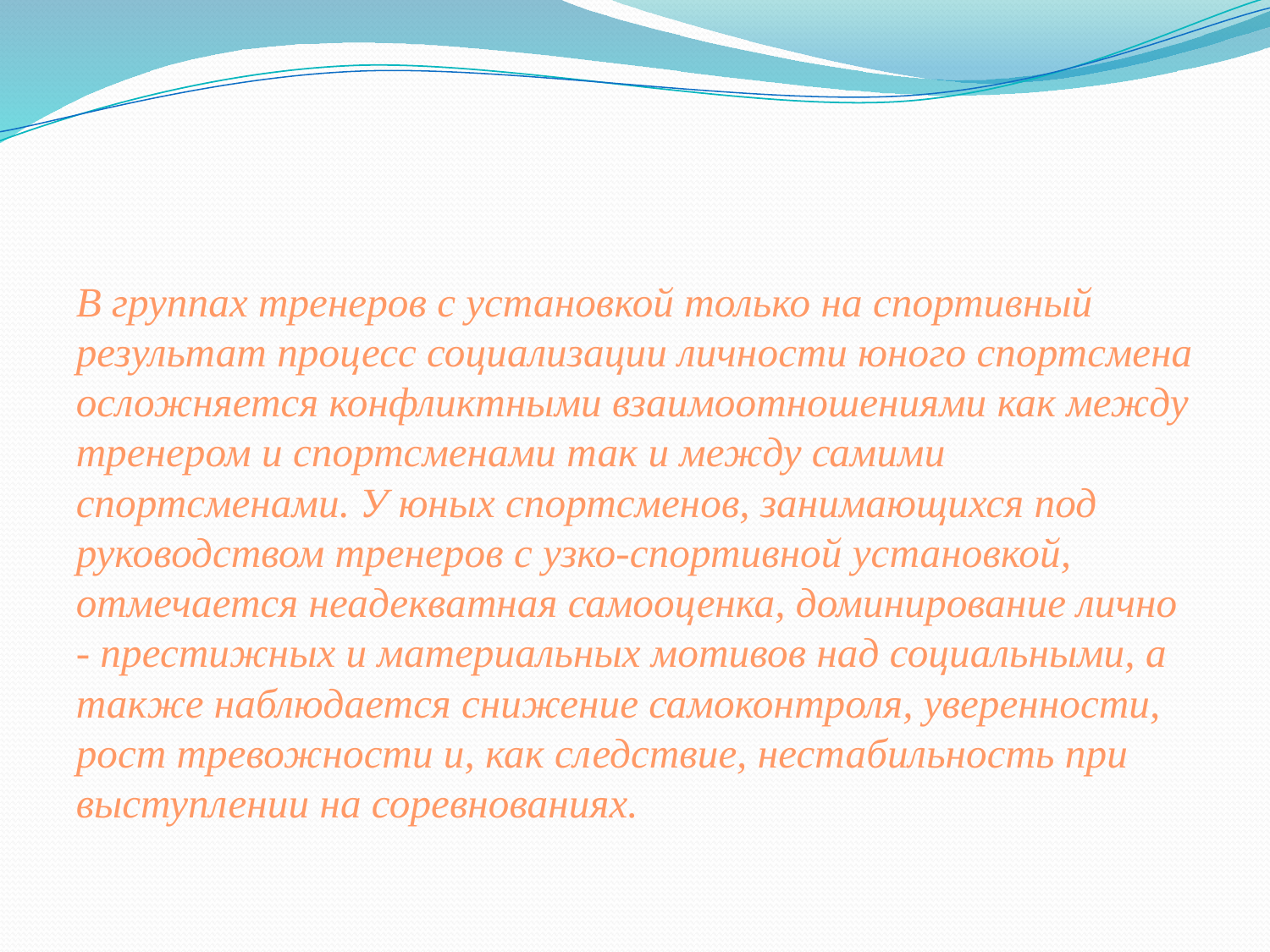

В группах тренеров с установкой только на спортивный результат процесс социализации личности юного спортсмена осложняется конфликтными взаимоотношениями как между тренером и спортсменами так и между самими спортсменами. У юных спортсменов, занимающихся под руководством тренеров с узко-спортивной установкой, отмечается неадекватная самооценка, доминирование лично - престижных и материальных мотивов над социальными, а также наблюдается снижение самоконтроля, уверенности, рост тревожности и, как следствие, нестабильность при выступлении на соревнованиях.